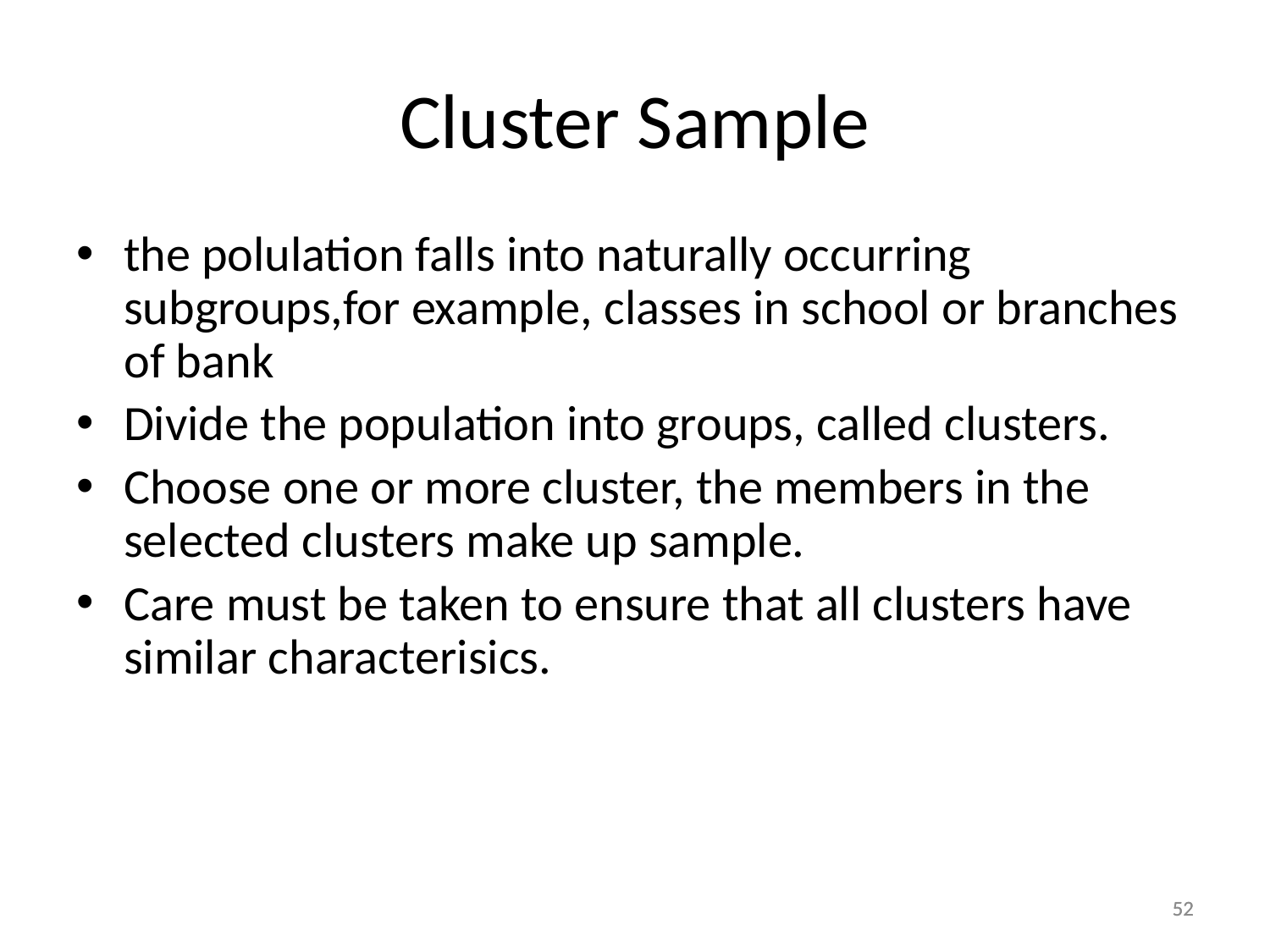

# Cluster Sample
the polulation falls into naturally occurring subgroups,for example, classes in school or branches of bank
Divide the population into groups, called clusters.
Choose one or more cluster, the members in the selected clusters make up sample.
Care must be taken to ensure that all clusters have similar characterisics.
52
52